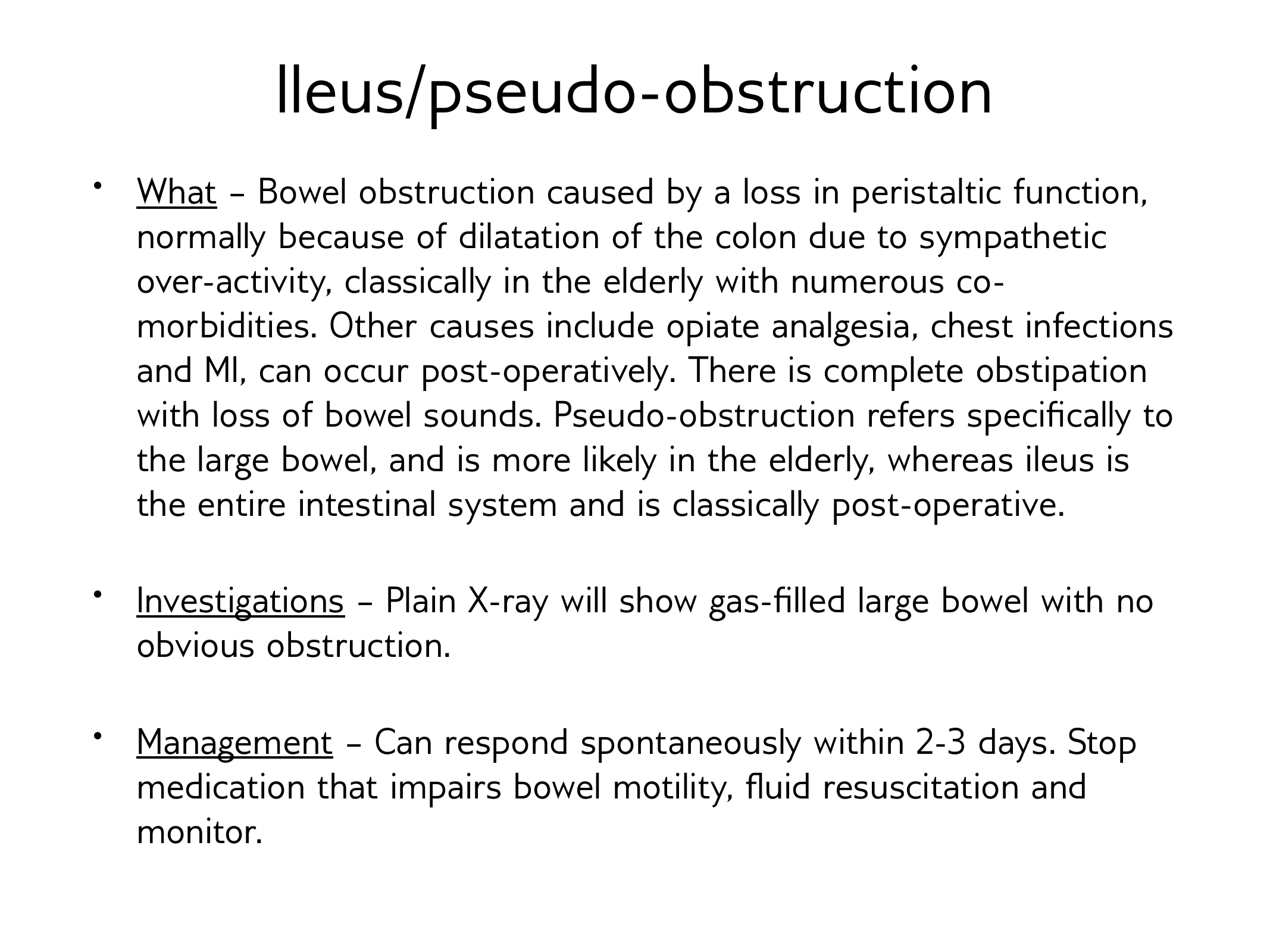

# Ileus/pseudo-obstruction
What – Bowel obstruction caused by a loss in peristaltic function, normally because of dilatation of the colon due to sympathetic over-activity, classically in the elderly with numerous co-morbidities. Other causes include opiate analgesia, chest infections and MI, can occur post-operatively. There is complete obstipation with loss of bowel sounds. Pseudo-obstruction refers specifically to the large bowel, and is more likely in the elderly, whereas ileus is the entire intestinal system and is classically post-operative.
Investigations – Plain X-ray will show gas-filled large bowel with no obvious obstruction.
Management – Can respond spontaneously within 2-3 days. Stop medication that impairs bowel motility, fluid resuscitation and monitor.